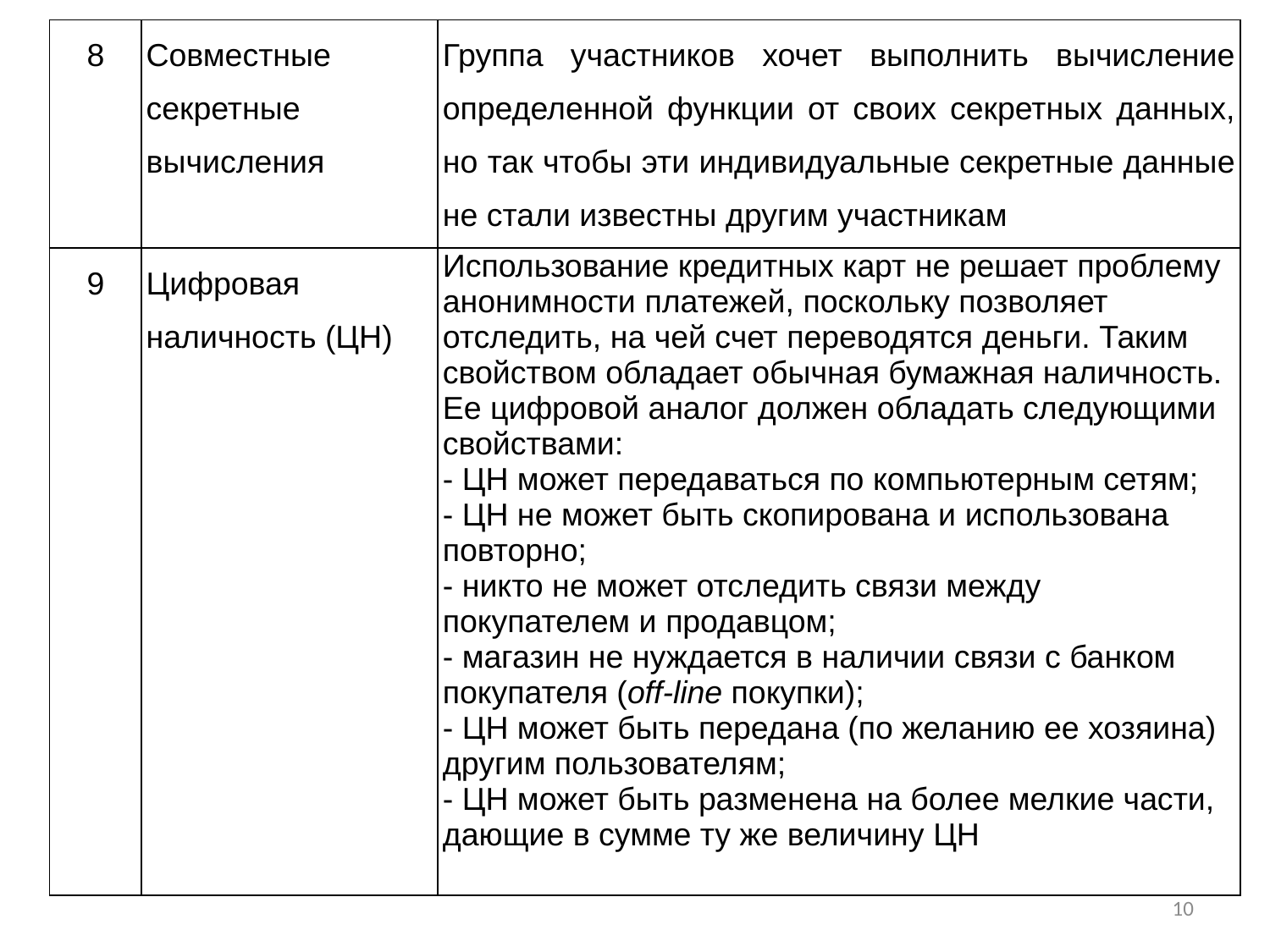

#
| 8 | Совместные секретные вычисления | Группа участников хочет выполнить вычисление определенной функции от своих секретных данных, но так чтобы эти индивидуальные секретные данные не стали известны другим участникам |
| --- | --- | --- |
| 9 | Цифровая наличность (ЦН) | Использование кредитных карт не решает проблему анонимности платежей, поскольку позволяет отследить, на чей счет переводятся деньги. Таким свойством обладает обычная бумажная наличность. Ее цифровой аналог должен обладать следующими свойствами: - ЦН может передаваться по компьютерным сетям; - ЦН не может быть скопирована и использована повторно; - никто не может отследить связи между покупателем и продавцом; - магазин не нуждается в наличии связи с банком покупателя (off-line покупки); - ЦН может быть передана (по желанию ее хозяина) другим пользователям; - ЦН может быть разменена на более мелкие части, дающие в сумме ту же величину ЦН |
10